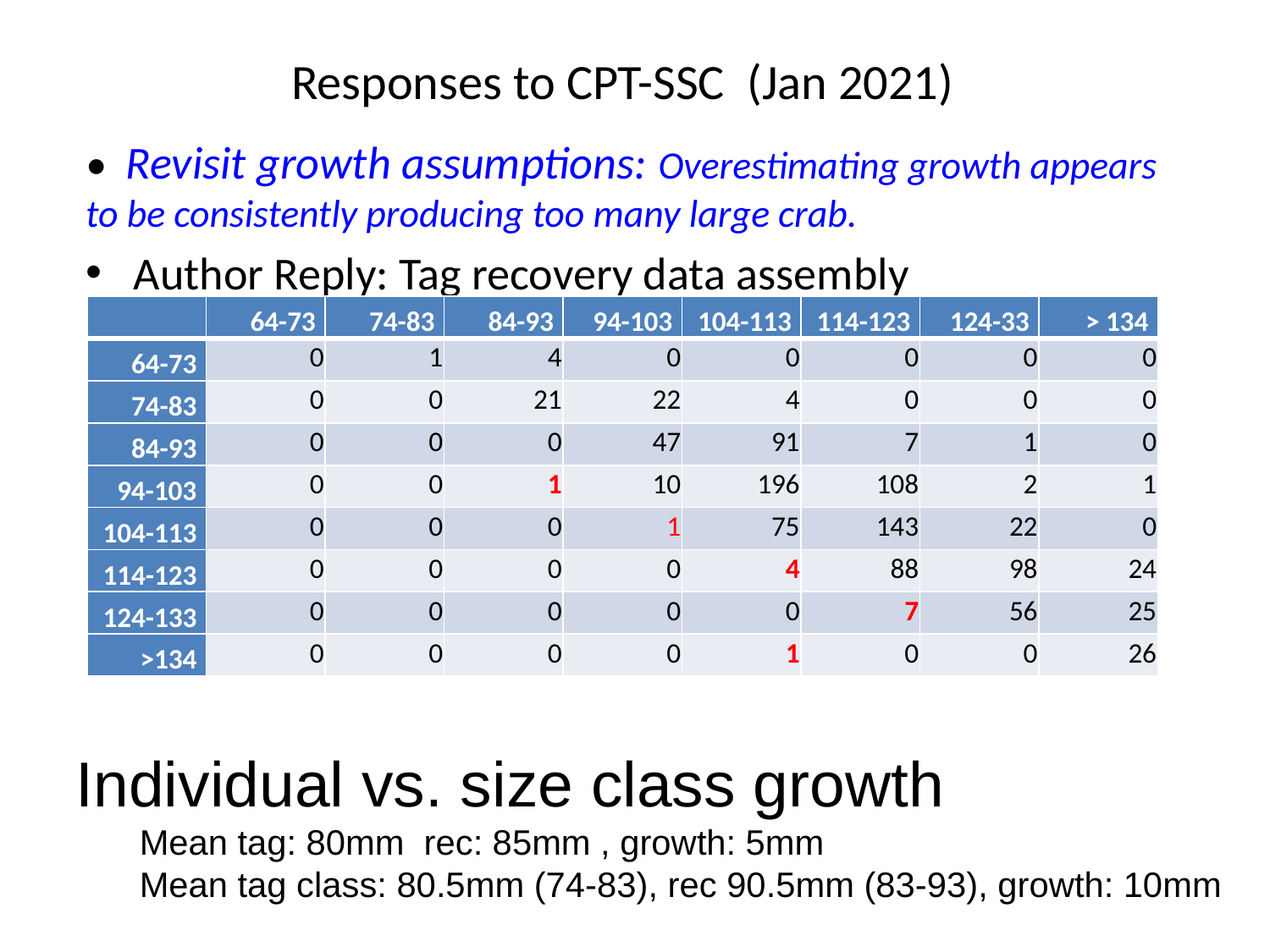

# Responses to CPT-SSC  (Jan 2021)
•  Revisit growth assumptions: Overestimating growth appears to be consistently producing too many large crab.
Author Reply: Tag recovery data assembly
|  | 64-73 | 74-83 | 84-93 | 94-103 | 104-113 | 114-123 | 124-33 | > 134 |
| --- | --- | --- | --- | --- | --- | --- | --- | --- |
| 64-73 | 0 | 1 | 4 | 0 | 0 | 0 | 0 | 0 |
| 74-83 | 0 | 0 | 21 | 22 | 4 | 0 | 0 | 0 |
| 84-93 | 0 | 0 | 0 | 47 | 91 | 7 | 1 | 0 |
| 94-103 | 0 | 0 | 1 | 10 | 196 | 108 | 2 | 1 |
| 104-113 | 0 | 0 | 0 | 1 | 75 | 143 | 22 | 0 |
| 114-123 | 0 | 0 | 0 | 0 | 4 | 88 | 98 | 24 |
| 124-133 | 0 | 0 | 0 | 0 | 0 | 7 | 56 | 25 |
| >134 | 0 | 0 | 0 | 0 | 1 | 0 | 0 | 26 |
Individual vs. size class growth
Mean tag: 80mm  rec: 85mm , growth: 5mm
Mean tag class: 80.5mm (74-83), rec 90.5mm (83-93), growth: 10mm